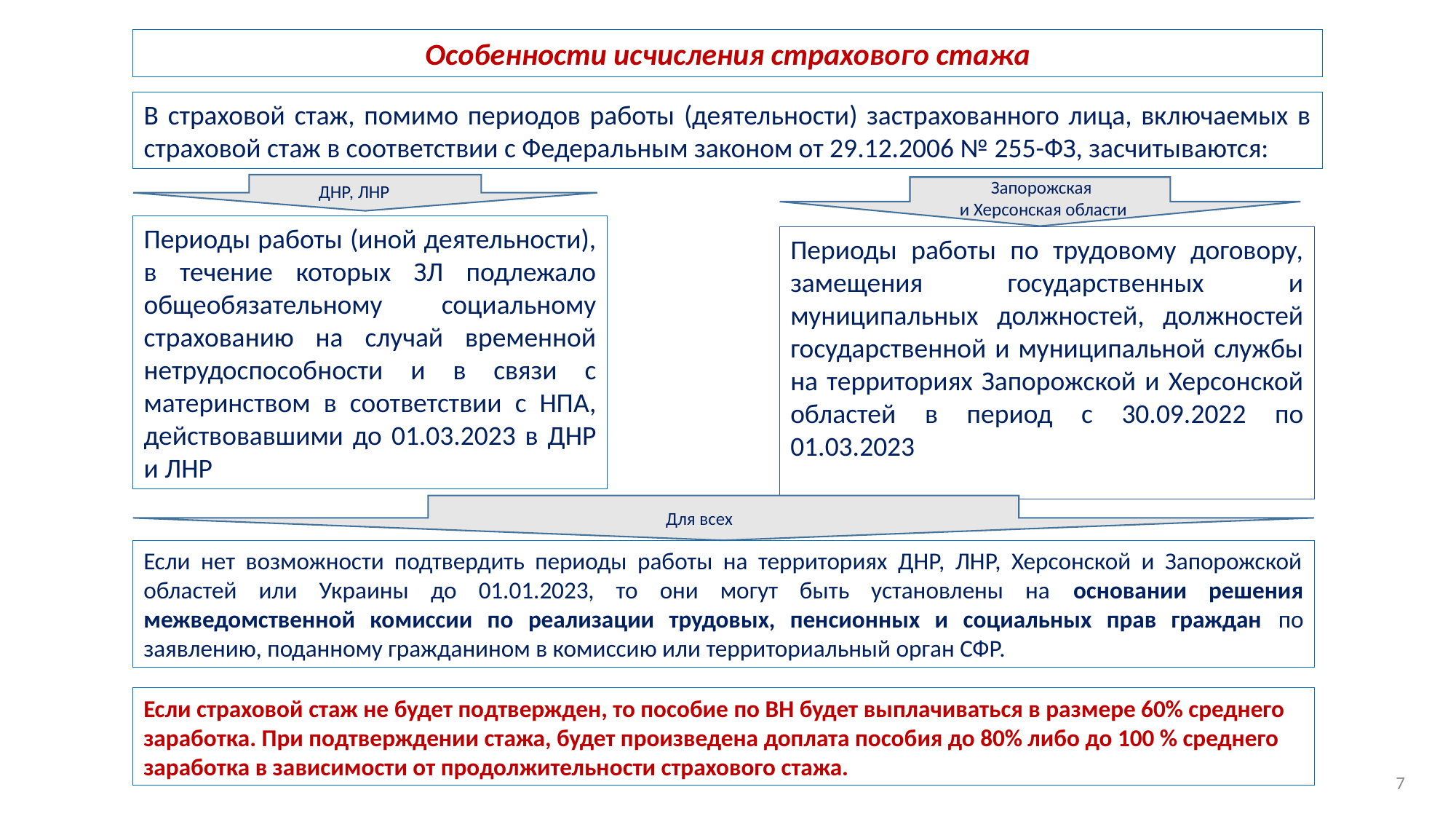

Особенности исчисления страхового стажа
В страховой стаж, помимо периодов работы (деятельности) застрахованного лица, включаемых в страховой стаж в соответствии с Федеральным законом от 29.12.2006 № 255-ФЗ, засчитываются:
Запорожская
и Херсонская области

ДНР, ЛНР

Периоды работы (иной деятельности), в течение которых ЗЛ подлежало общеобязательному социальному страхованию на случай временной нетрудоспособности и в связи с материнством в соответствии с НПА, действовавшими до 01.03.2023 в ДНР и ЛНР
Периоды работы по трудовому договору, замещения государственных и муниципальных должностей, должностей государственной и муниципальной службы на территориях Запорожской и Херсонской областей в период с 30.09.2022 по 01.03.2023

Для всех
Если нет возможности подтвердить периоды работы на территориях ДНР, ЛНР, Херсонской и Запорожской областей или Украины до 01.01.2023, то они могут быть установлены на основании решения межведомственной комиссии по реализации трудовых, пенсионных и социальных прав граждан по заявлению, поданному гражданином в комиссию или территориальный орган СФР.
Если страховой стаж не будет подтвержден, то пособие по ВН будет выплачиваться в размере 60% среднего заработка. При подтверждении стажа, будет произведена доплата пособия до 80% либо до 100 % среднего заработка в зависимости от продолжительности страхового стажа.
7